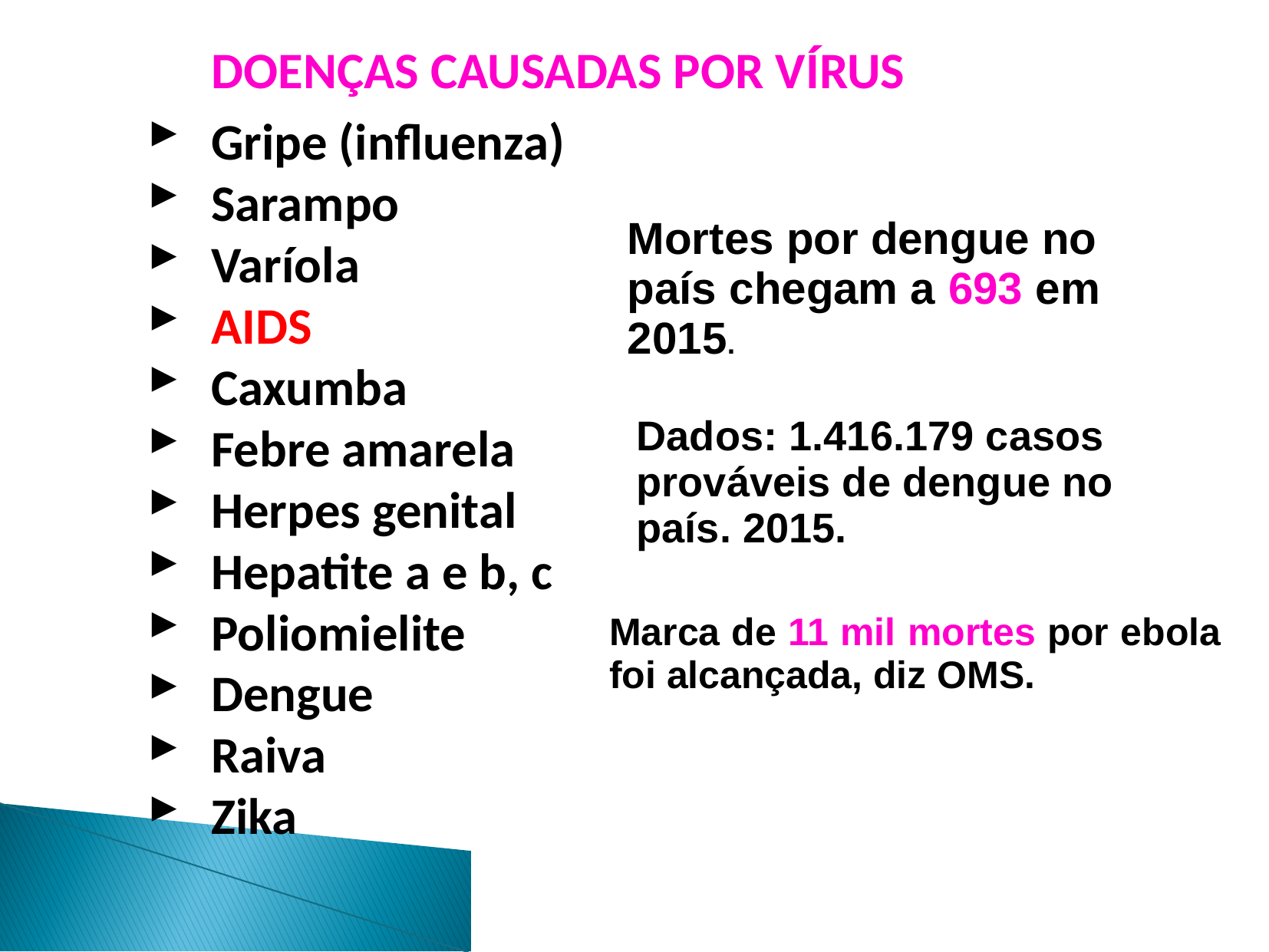

DOENÇAS CAUSADAS POR VÍRUS
Gripe (influenza)
Sarampo
Varíola
AIDS
Caxumba
Febre amarela
Herpes genital
Hepatite a e b, c
Poliomielite
Dengue
Raiva
Zika
Mortes por dengue no país chegam a 693 em 2015.
Dados: 1.416.179 casos prováveis de dengue no país. 2015.
Marca de 11 mil mortes por ebola foi alcançada, diz OMS.